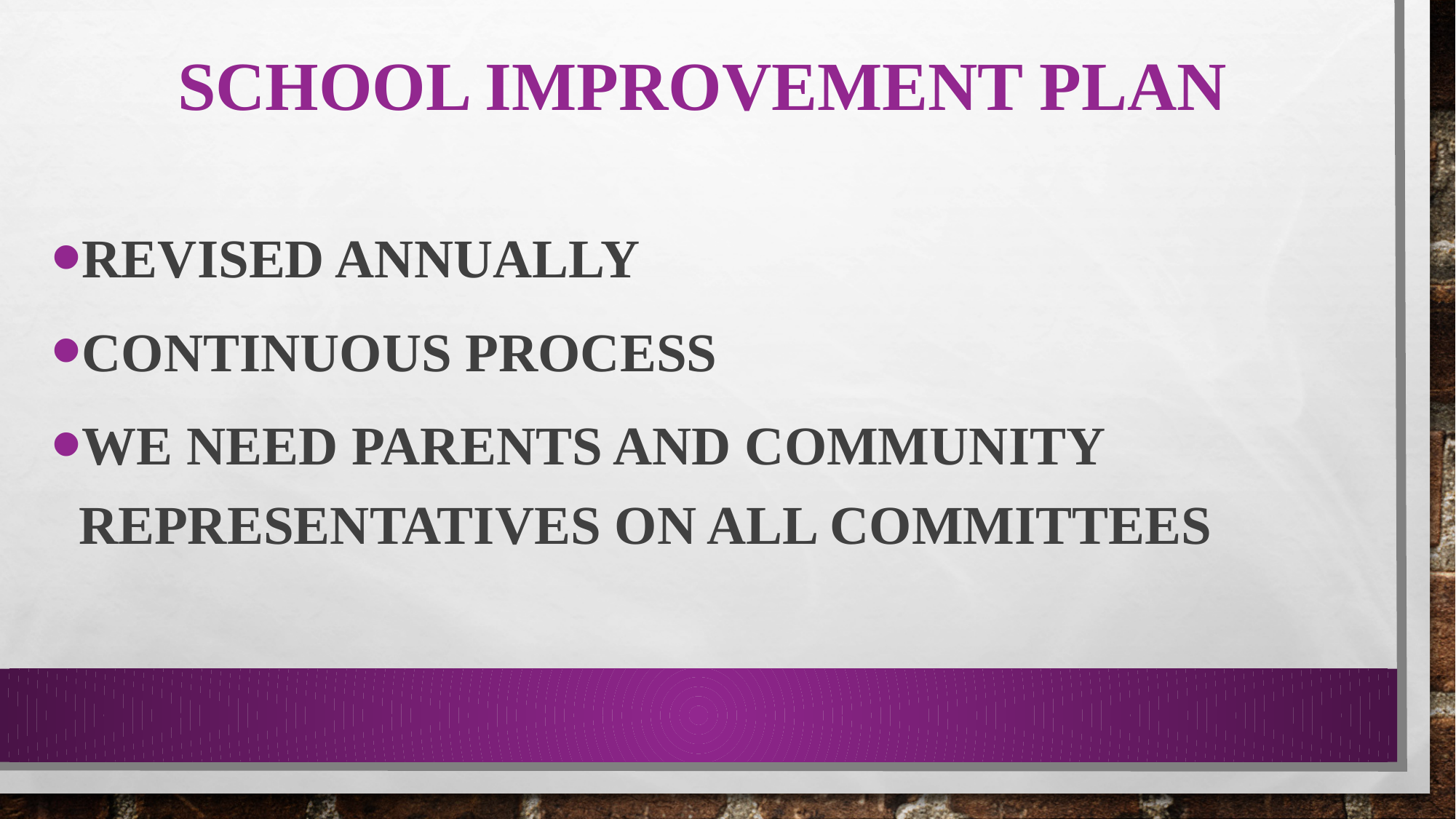

# School Improvement Plan
Revised Annually
Continuous process
We need parents and community representatives on all committees